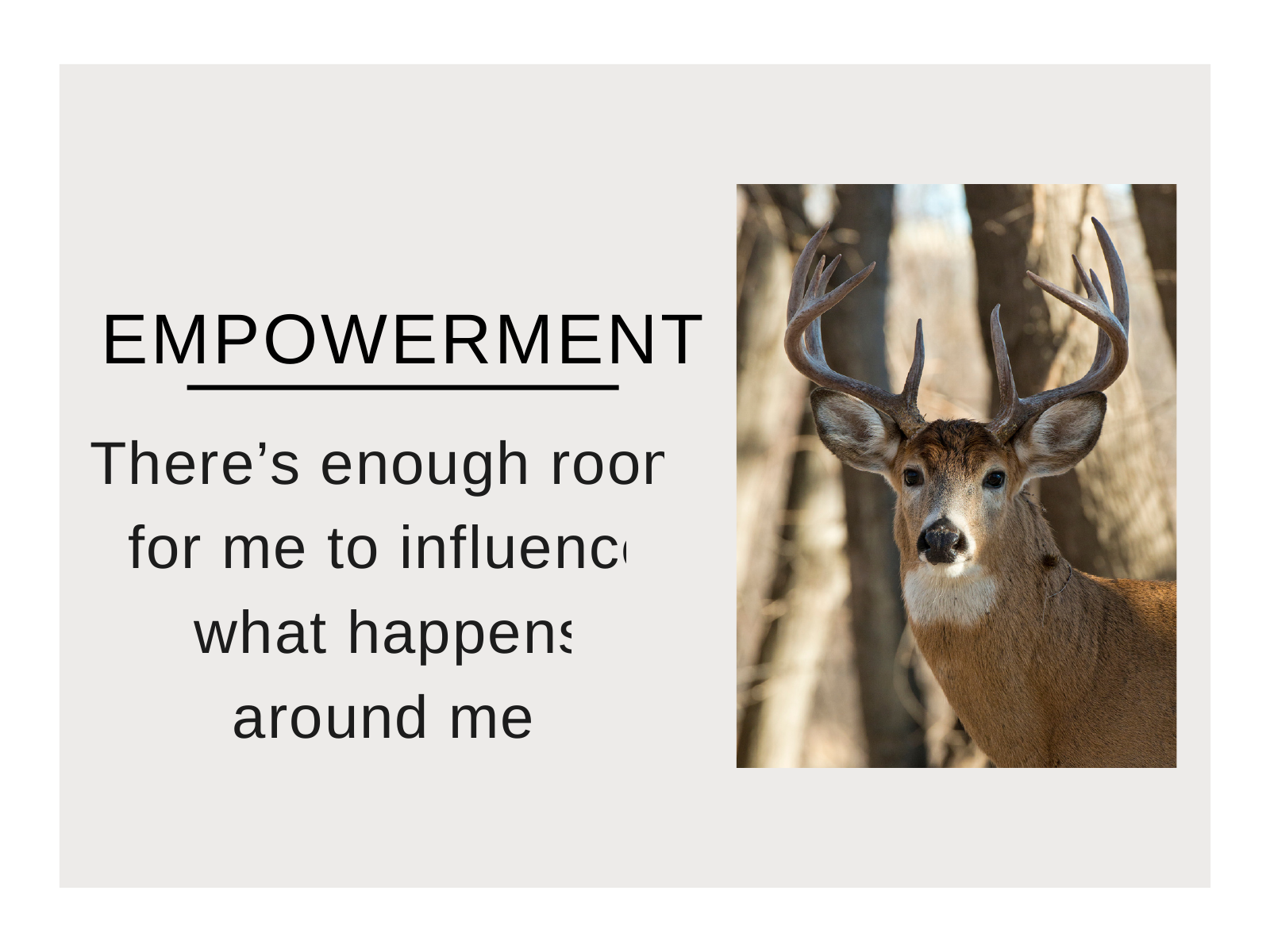

EMPOWERMENT

There’s enough room for me to influence what happens around me.